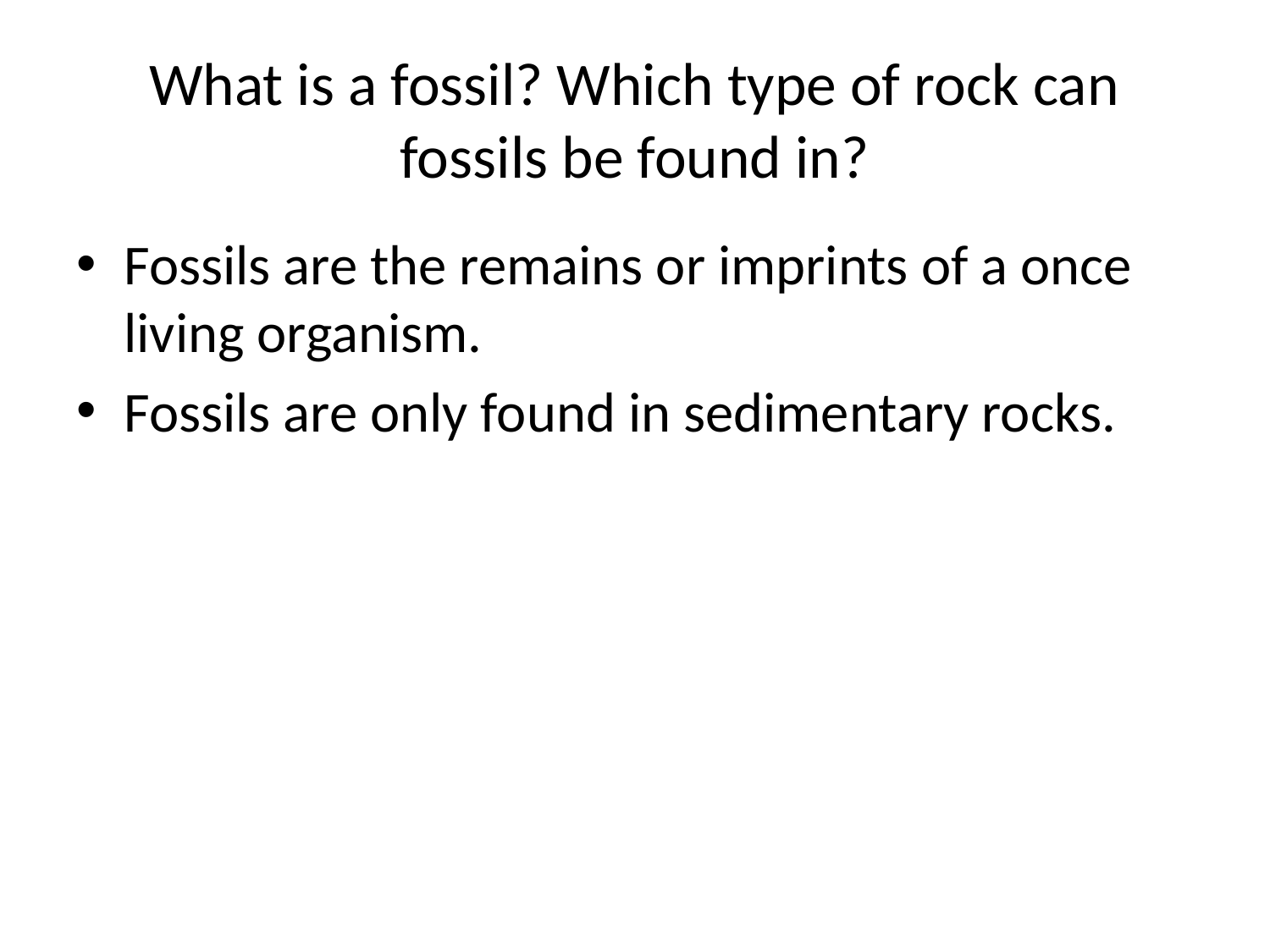

# What is a fossil? Which type of rock can fossils be found in?
Fossils are the remains or imprints of a once living organism.
Fossils are only found in sedimentary rocks.